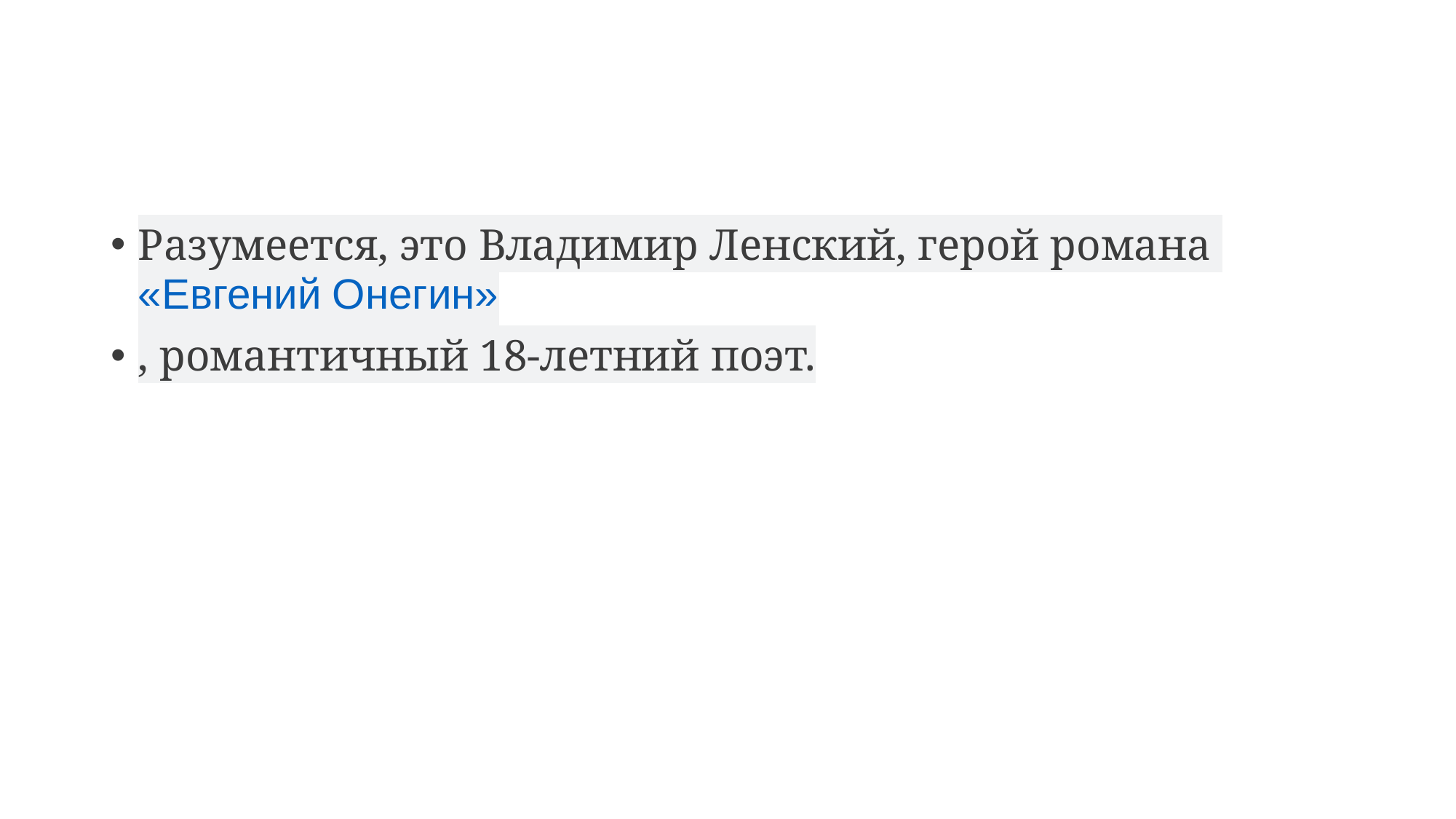

#
Разумеется, это Владимир Ленский, герой романа «Евгений Онегин»﻿
, романтичный 18-летний поэт.